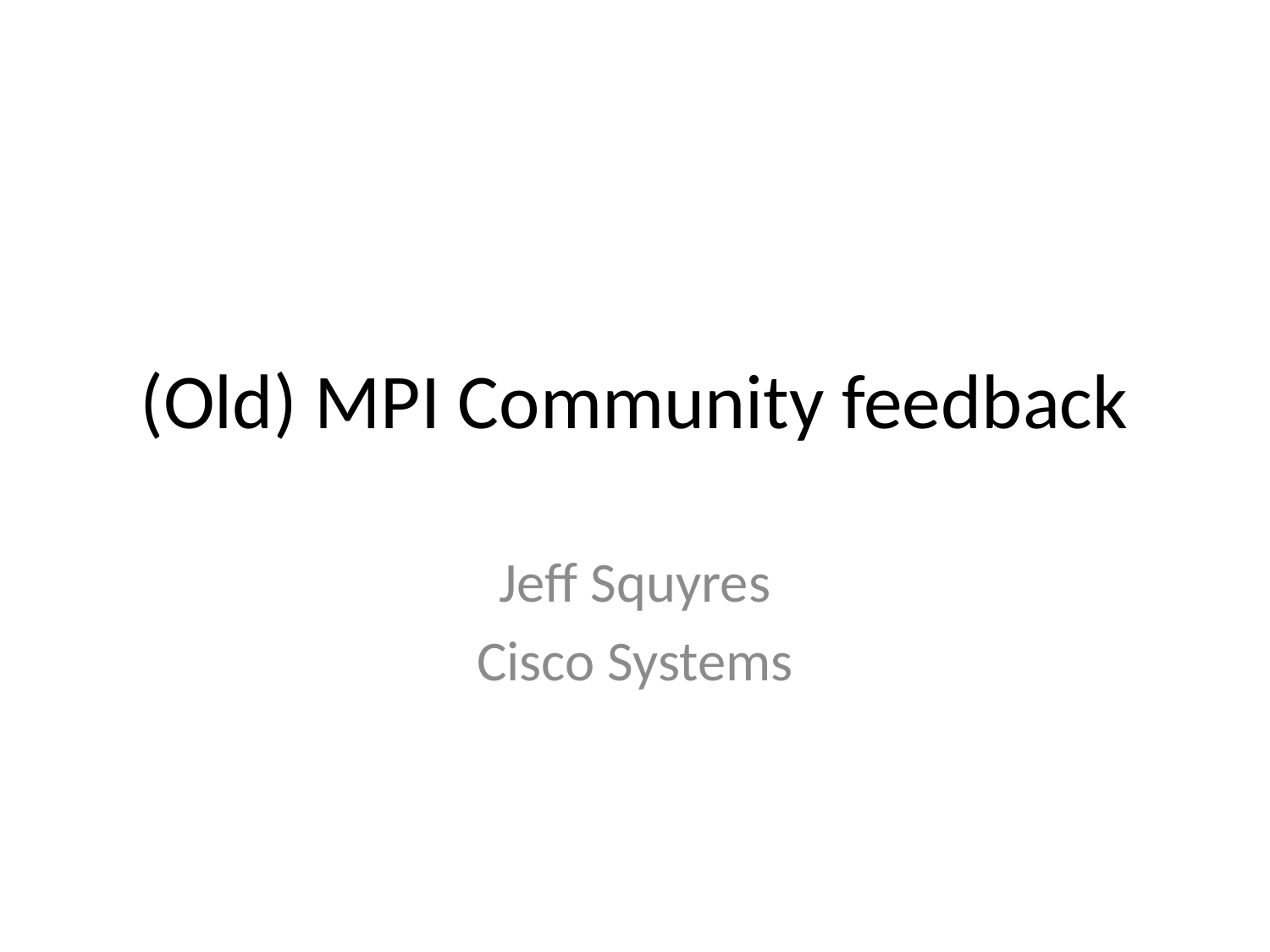

# (Old) MPI Community feedback
Jeff Squyres
Cisco Systems